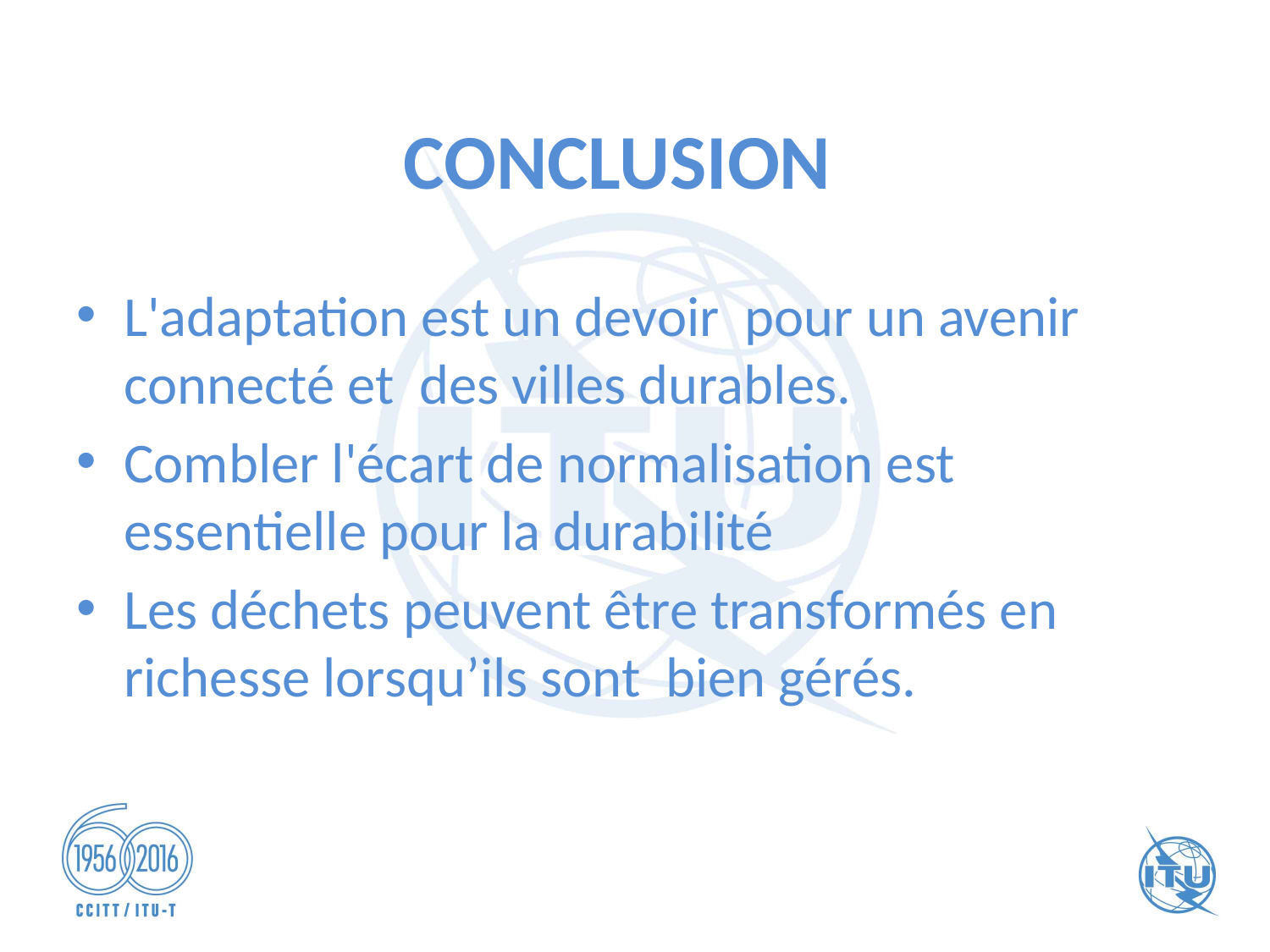

# CONCLUSION
L'adaptation est un devoir  pour un avenir connecté et  des villes durables.
Combler l'écart de normalisation est essentielle pour la durabilité
Les déchets peuvent être transformés en richesse lorsqu’ils sont  bien gérés.